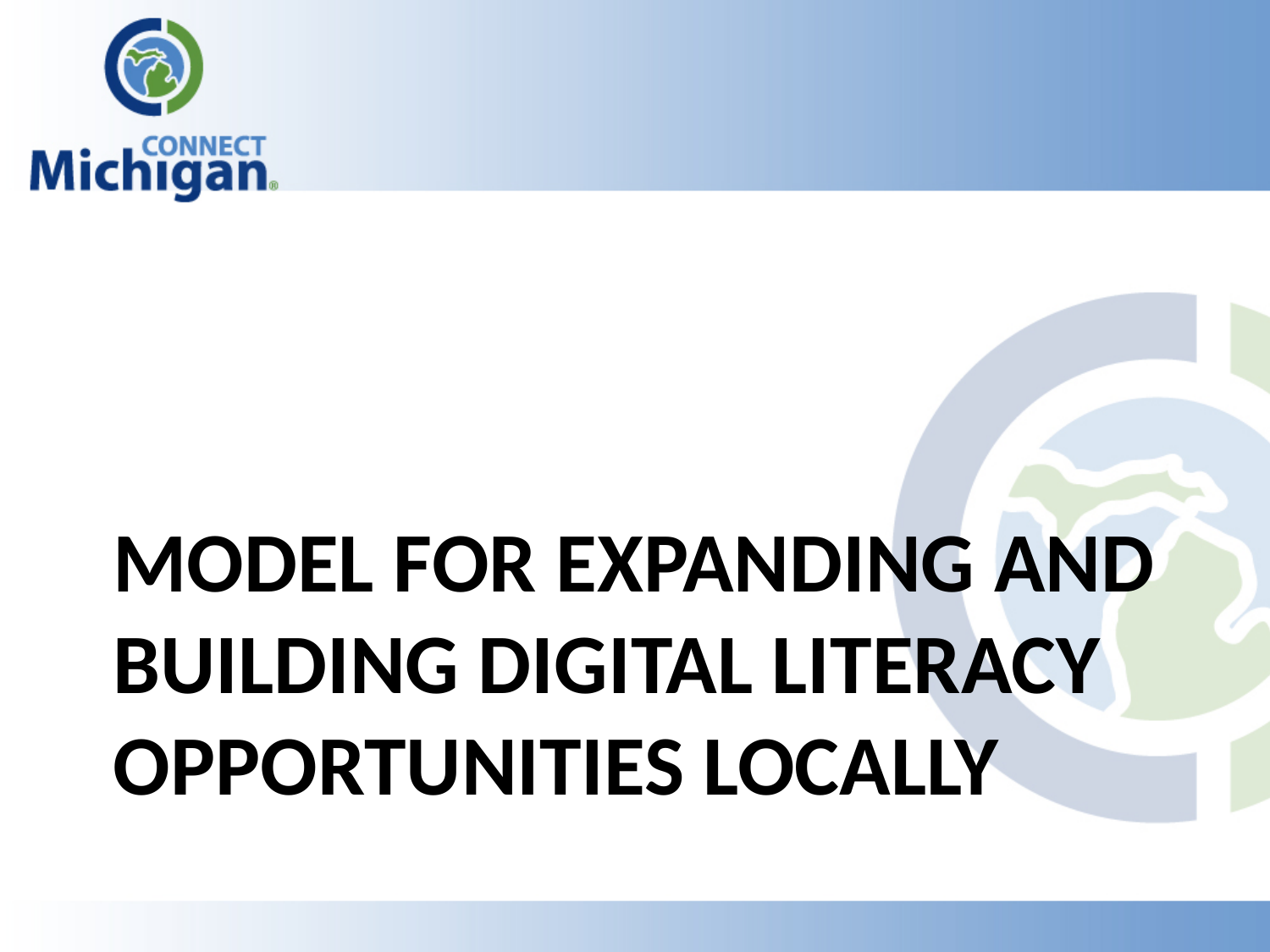

# Model for expanding and building digital literacy opportunities locally